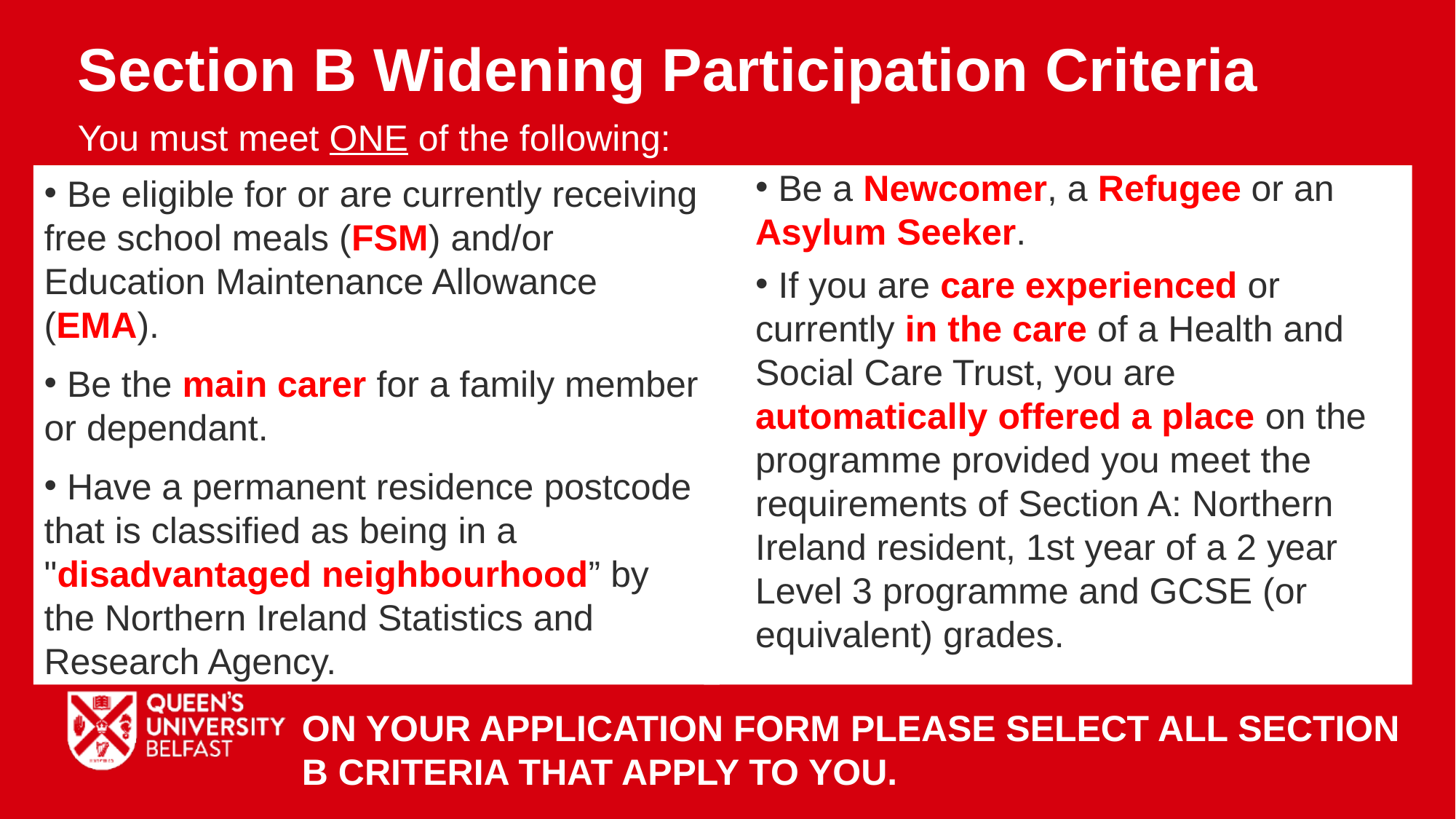

Section B Widening Participation Criteria
You must meet ONE of the following:
 Be a Newcomer, a Refugee or an Asylum Seeker.
 If you are care experienced or currently in the care of a Health and Social Care Trust, you are automatically offered a place on the programme provided you meet the requirements of Section A: Northern Ireland resident, 1st year of a 2 year Level 3 programme and GCSE (or equivalent) grades.

 Be eligible for or are currently receiving free school meals (FSM) and/or Education Maintenance Allowance (EMA).
 Be the main carer for a family member or dependant.
 Have a permanent residence postcode that is classified as being in a "disadvantaged neighbourhood” by the Northern Ireland Statistics and Research Agency.

ON YOUR APPLICATION FORM PLEASE SELECT ALL SECTION B CRITERIA THAT APPLY TO YOU.